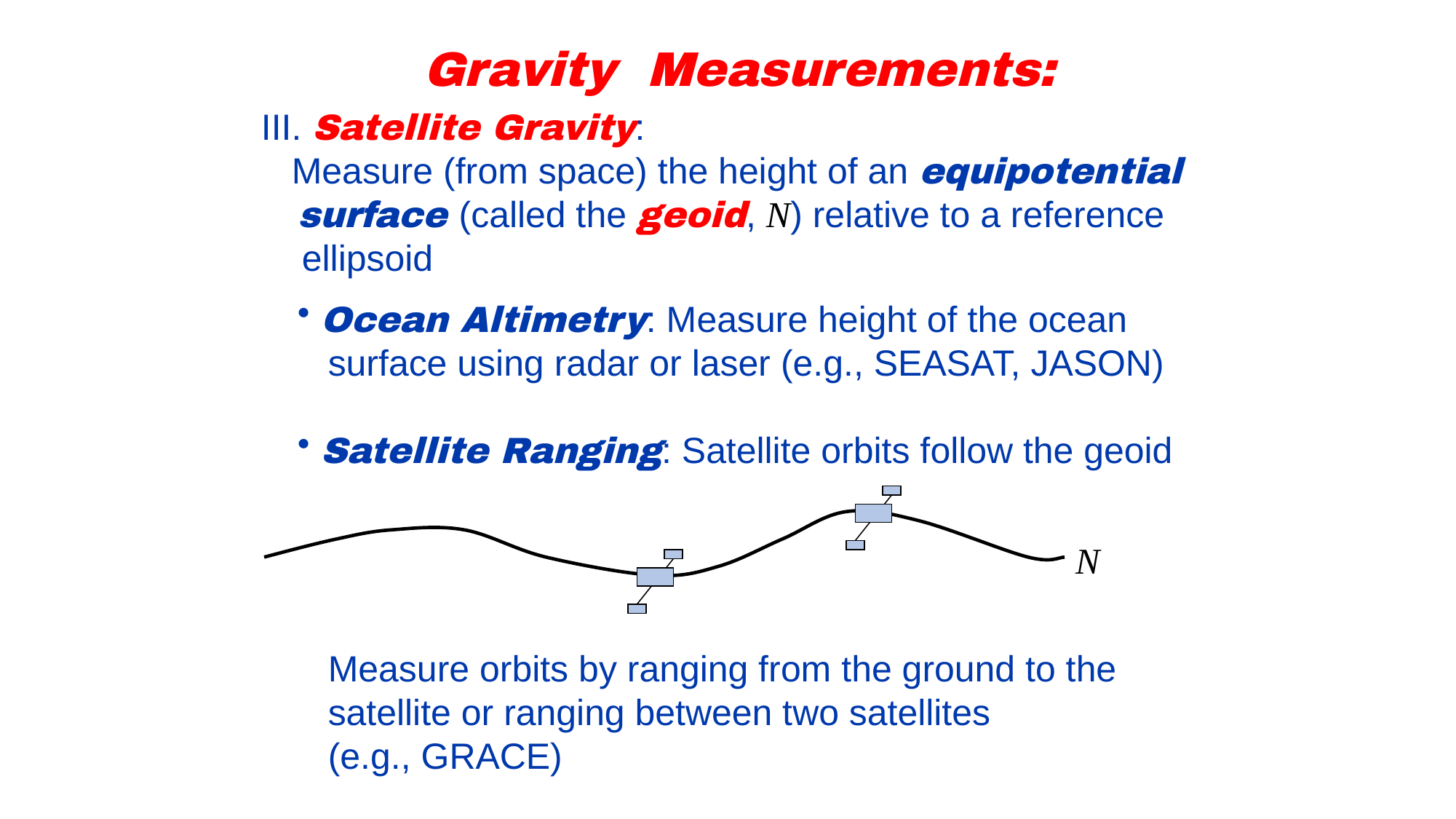

Gravity  Measurements:
III. Satellite Gravity:
   Measure (from space) the height of an equipotential
   surface (called the geoid, N) relative to a reference
    ellipsoid
 Ocean Altimetry: Measure height of the ocean
   surface using radar or laser (e.g., SEASAT, JASON)

 Satellite Ranging: Satellite orbits follow the geoid

   Measure orbits by ranging from the ground to the
   satellite or ranging between two satellites
   (e.g., GRACE)

N